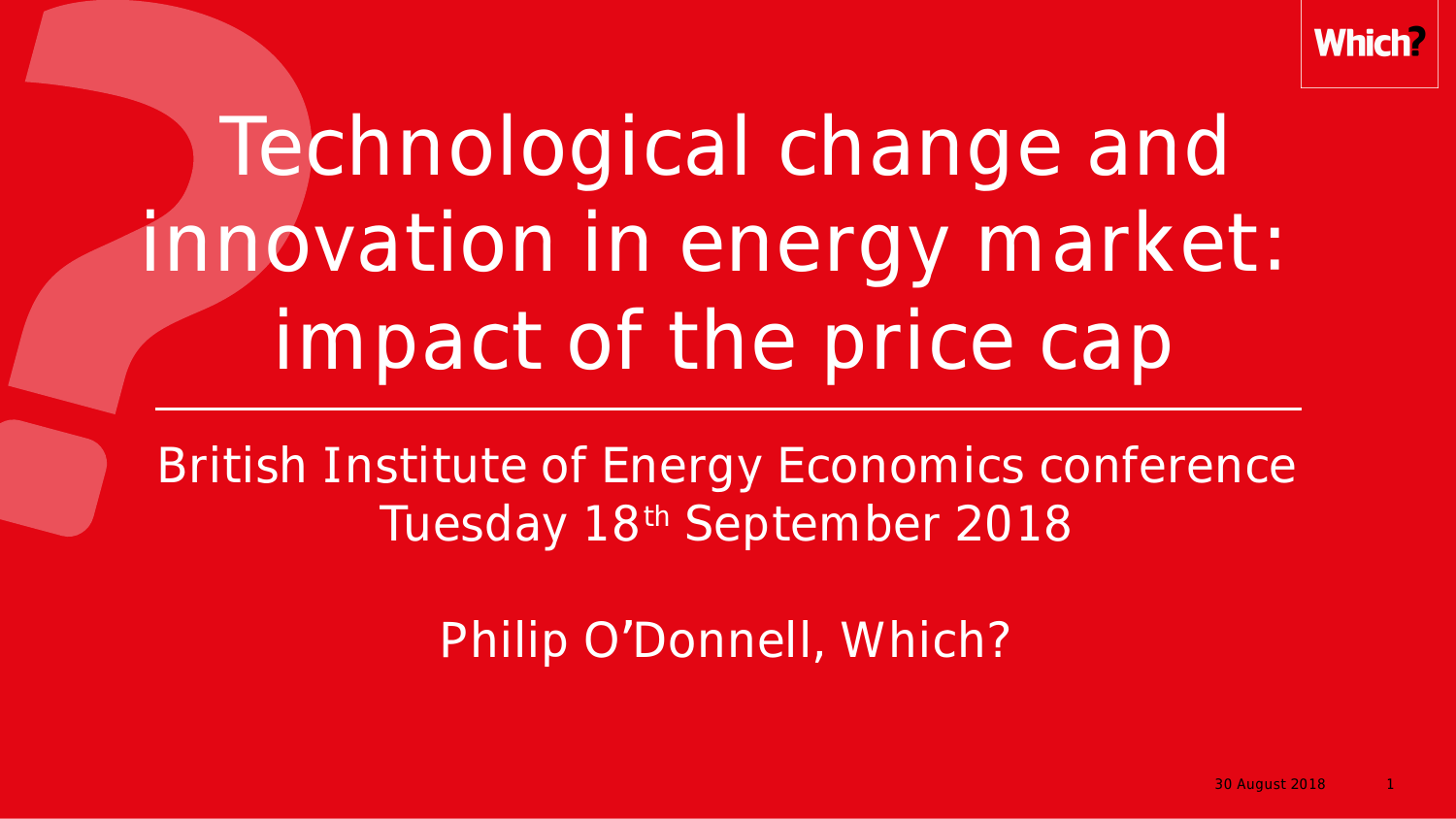

Technological change and innovation in energy market:
impact of the price cap
British Institute of Energy Economics conference
Tuesday 18th September 2018

Philip O’Donnell, Which?

1